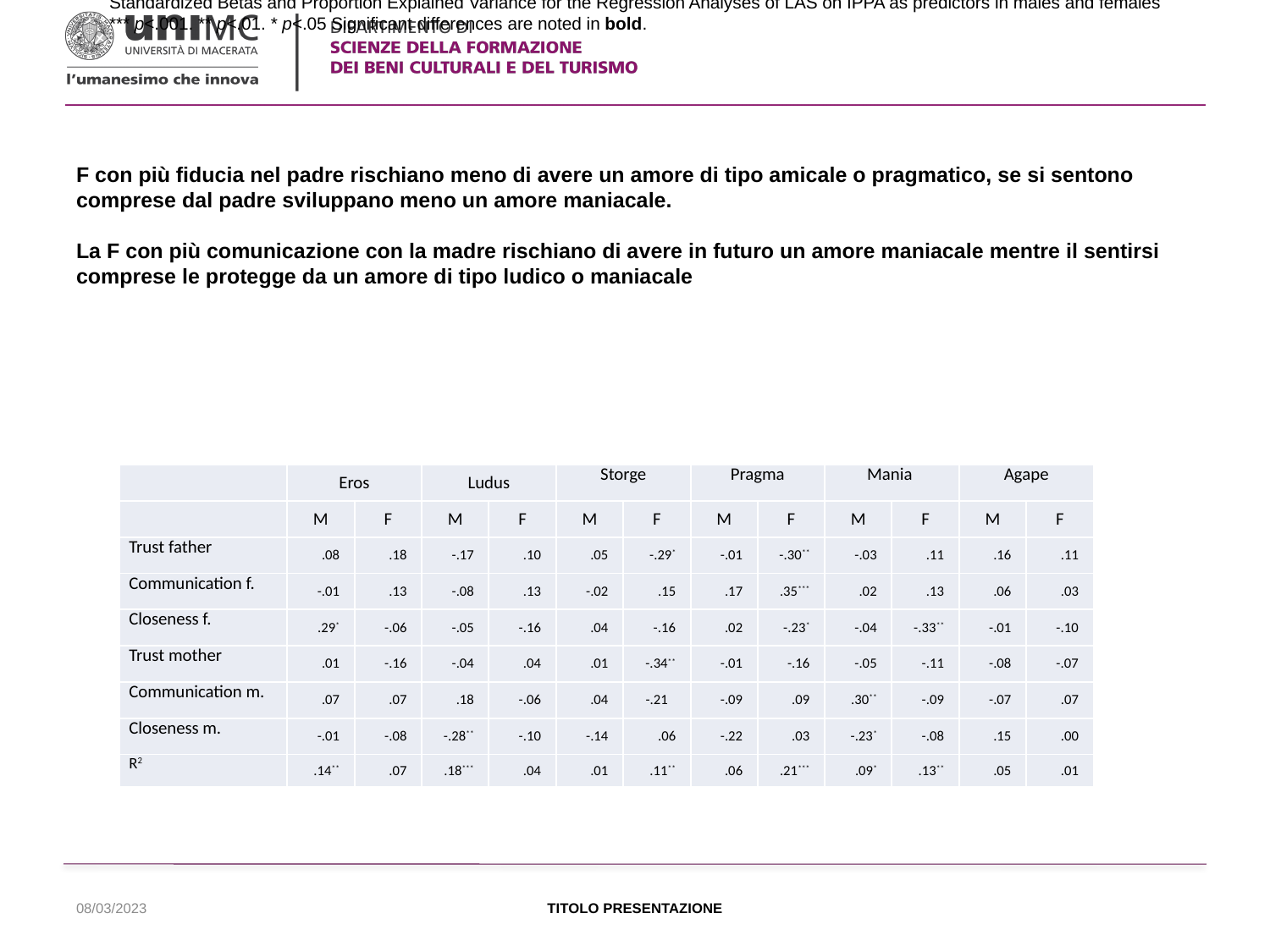

Standardized Betas and Proportion Explained Variance for the Regression Analyses of LAS on IPPA as predictors in males and females
*** p<.001. ** p<.01. * p<.05 Significant differences are noted in bold.

# F con più fiducia nel padre rischiano meno di avere un amore di tipo amicale o pragmatico, se si sentono comprese dal padre sviluppano meno un amore maniacale. La F con più comunicazione con la madre rischiano di avere in futuro un amore maniacale mentre il sentirsi comprese le protegge da un amore di tipo ludico o maniacale
|  | Eros |  | Ludus |  | Storge |  | Pragma |  | Mania |  | Agape |  |
| --- | --- | --- | --- | --- | --- | --- | --- | --- | --- | --- | --- | --- |
|  | M | F | M | F | M | F | M | F | M | F | M | F |
| Trust father | .08 | .18 | -.17 | .10 | .05 | -.29\* | -.01 | -.30\*\* | -.03 | .11 | .16 | .11 |
| Communication f. | -.01 | .13 | -.08 | .13 | -.02 | .15 | .17 | .35\*\*\* | .02 | .13 | .06 | .03 |
| Closeness f. | .29\* | -.06 | -.05 | -.16 | .04 | -.16 | .02 | -.23\* | -.04 | -.33\*\* | -.01 | -.10 |
| Trust mother | .01 | -.16 | -.04 | .04 | .01 | -.34\*\* | -.01 | -.16 | -.05 | -.11 | -.08 | -.07 |
| Communication m. | .07 | .07 | .18 | -.06 | .04 | -.21 | -.09 | .09 | .30\*\* | -.09 | -.07 | .07 |
| Closeness m. | -.01 | -.08 | -.28\*\* | -.10 | -.14 | .06 | -.22 | .03 | -.23\* | -.08 | .15 | .00 |
| R2 | .14\*\* | .07 | .18\*\*\* | .04 | .01 | .11\*\* | .06 | .21\*\*\* | .09\* | .13\*\* | .05 | .01 |
08/03/2023
TITOLO PRESENTAZIONE